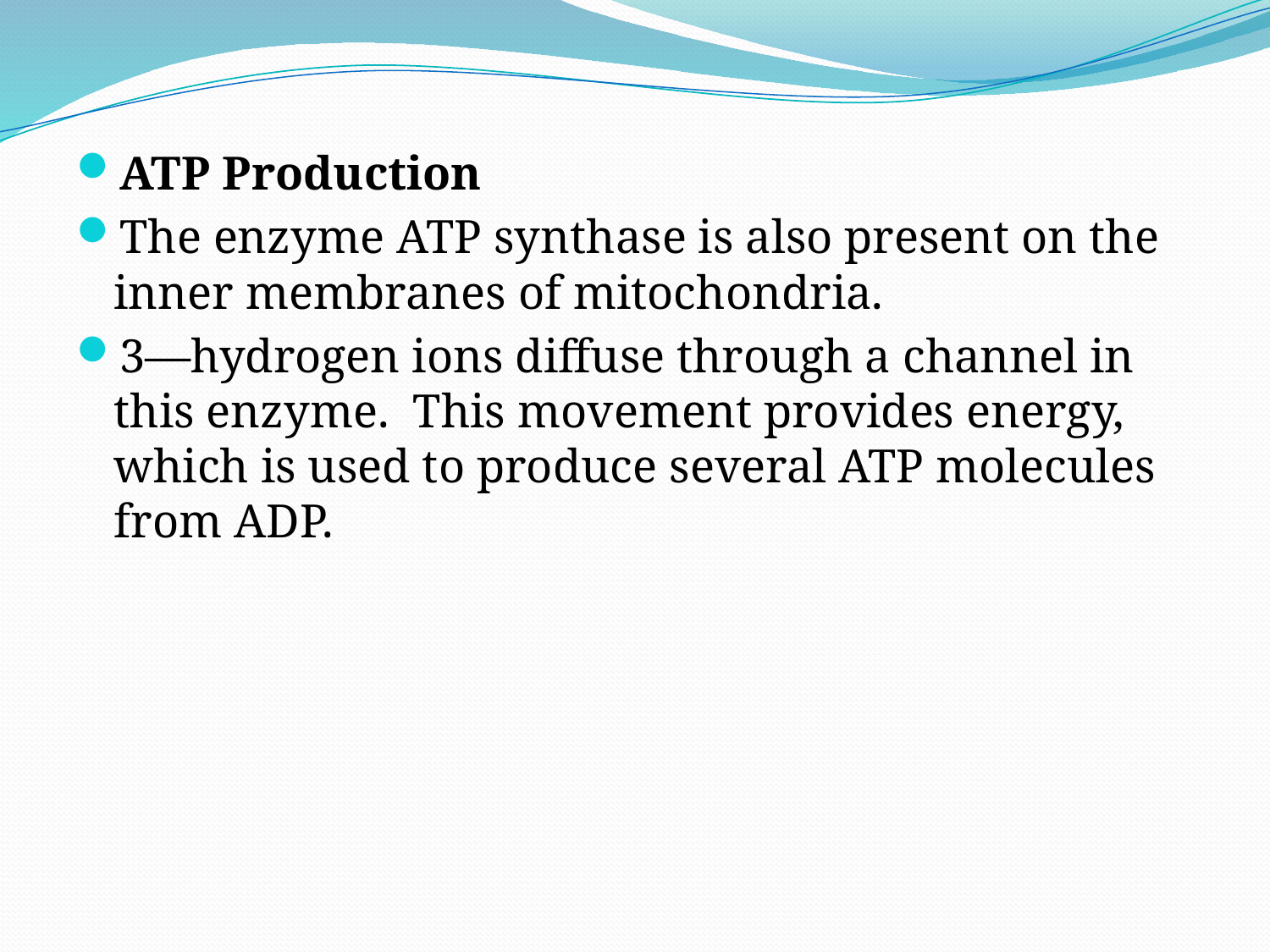

ATP Production
The enzyme ATP synthase is also present on the inner membranes of mitochondria.
3—hydrogen ions diffuse through a channel in this enzyme.  This movement provides energy, which is used to produce several ATP molecules from ADP.